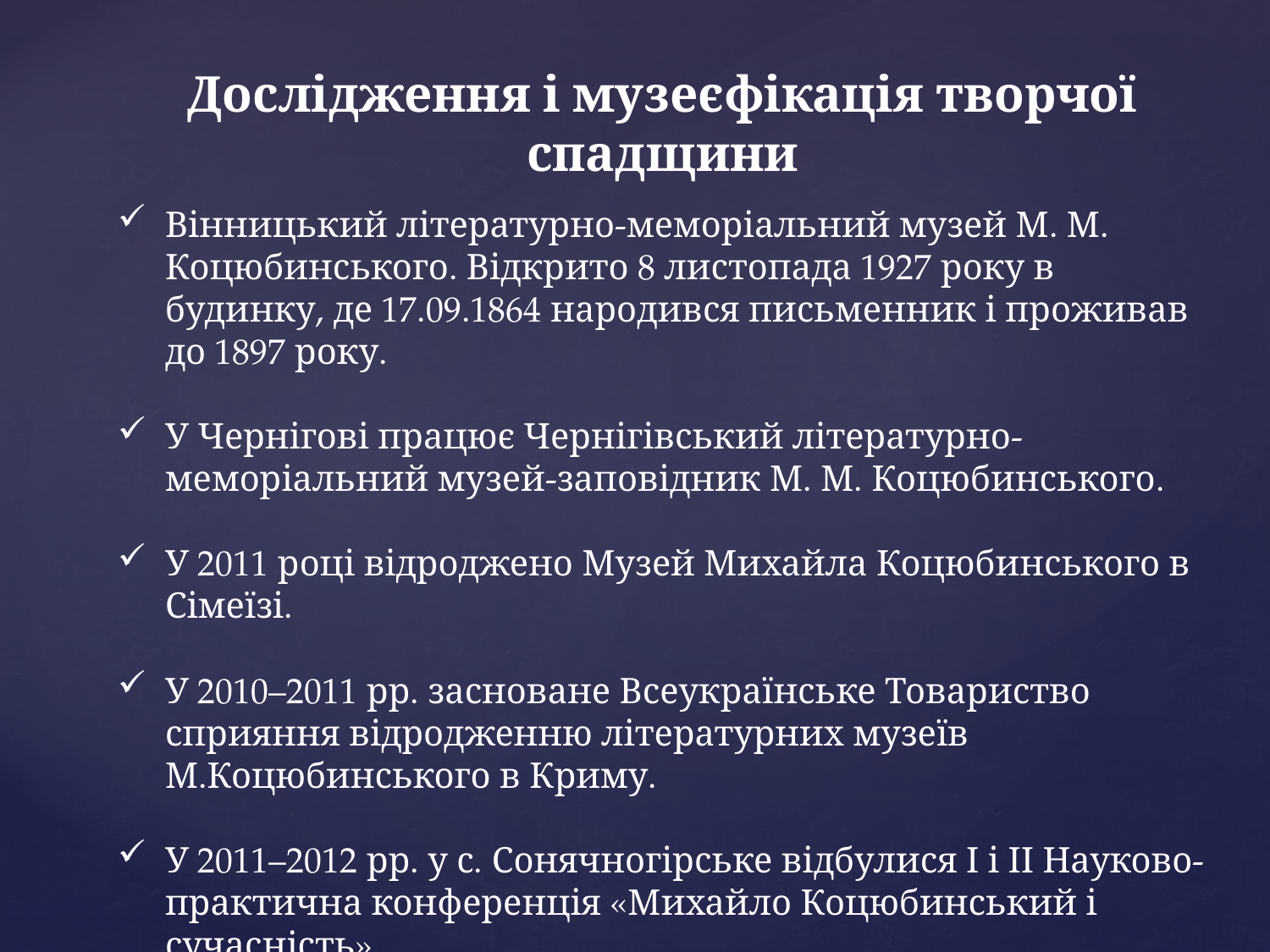

Дослідження і музеєфікація творчої спадщини
Вінницький літературно-меморіальний музей М. М. Коцюбинського. Відкрито 8 листопада 1927 року в будинку, де 17.09.1864 народився письменник і проживав до 1897 року.
У Чернігові працює Чернігівський літературно-меморіальний музей-заповідник М. М. Коцюбинського.
У 2011 році відроджено Музей Михайла Коцюбинського в Сімеїзі.
У 2010–2011 рр. засноване Всеукраїнське Товариство сприяння відродженню літературних музеїв М.Коцюбинського в Криму.
У 2011–2012 рр. у с. Сонячногірське відбулися І і ІІ Науково-практична конференція «Михайло Коцюбинський і сучасність».